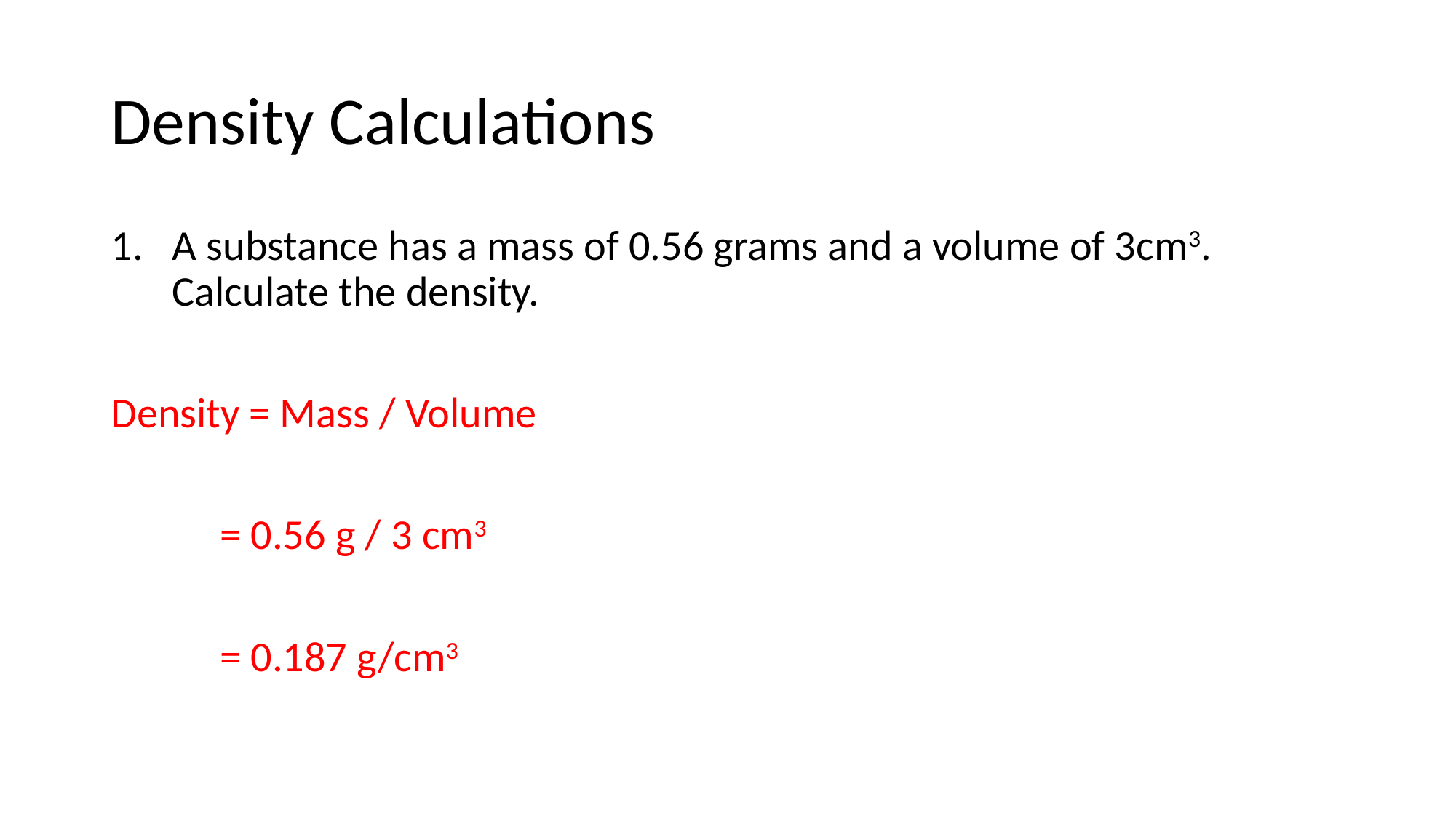

# Density Calculations
A substance has a mass of 0.56 grams and a volume of 3cm3. Calculate the density.

Density = Mass / Volume

	= 0.56 g / 3 cm3

	= 0.187 g/cm3